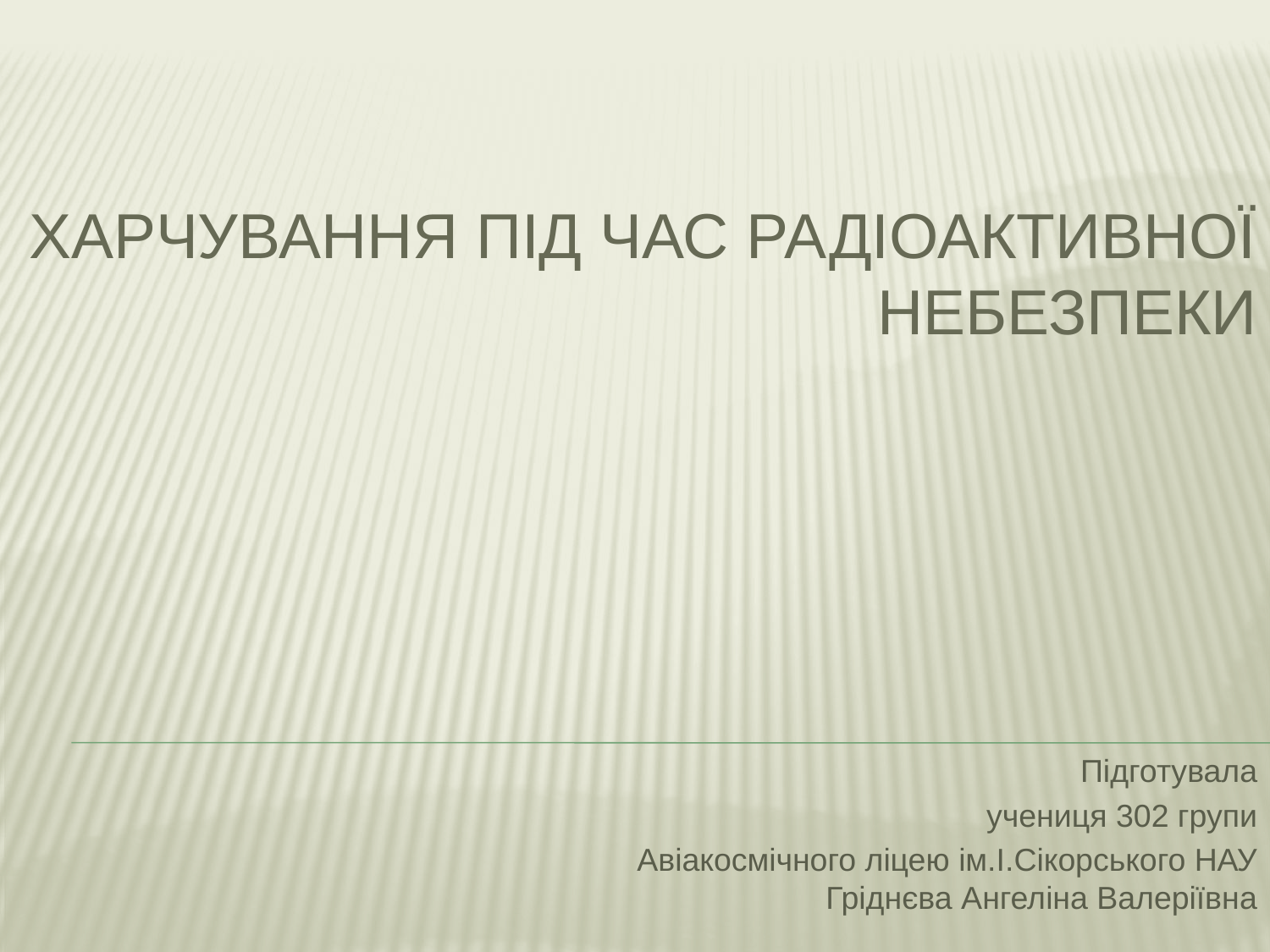

# харчування під час радіоактивної небезпеки
Підготувала
учениця 302 групи
Авіакосмічного ліцею ім.І.Сікорського НАУ
Гріднєва Ангеліна Валеріївна